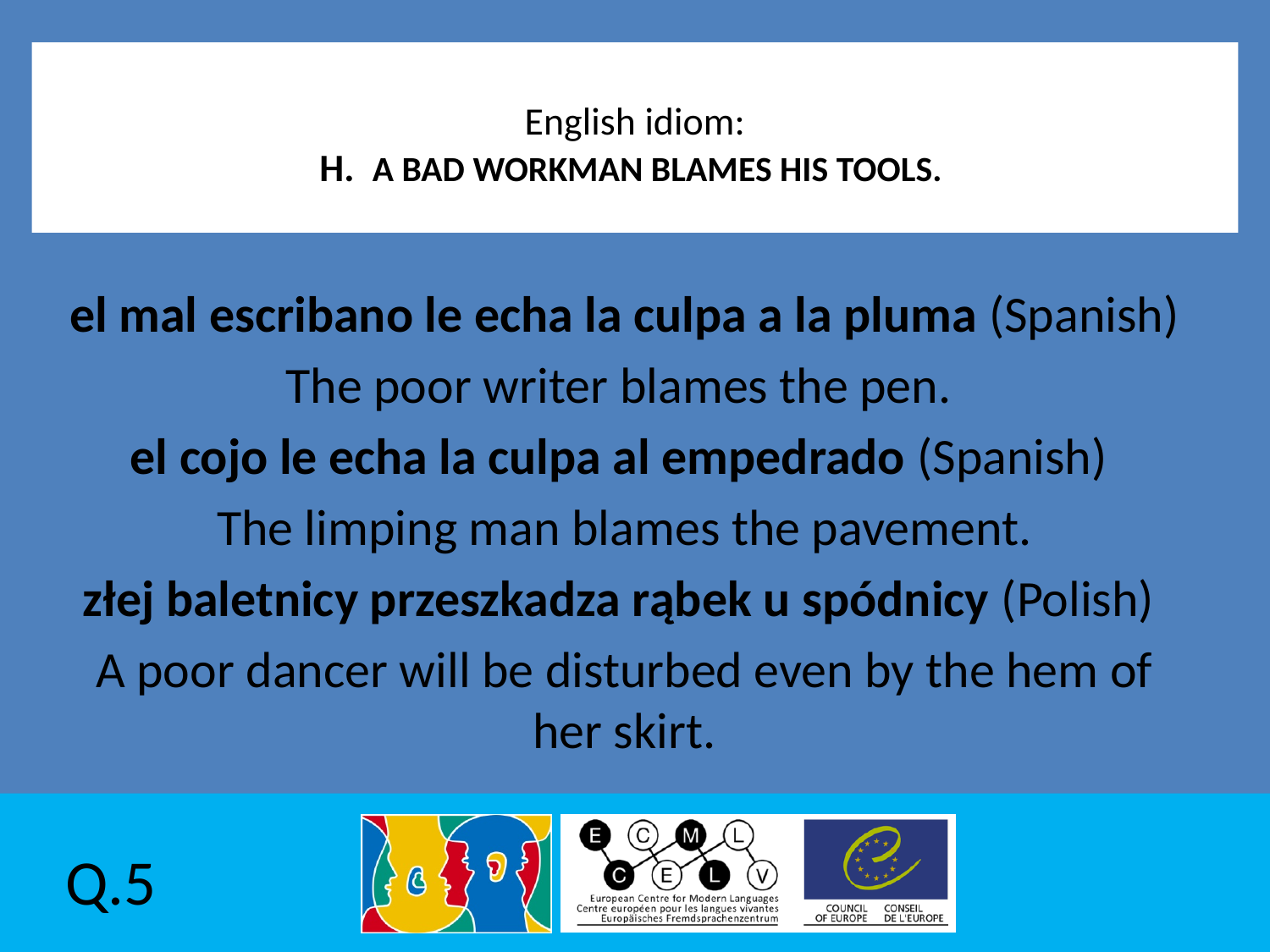

# English idiom: H.  A BAD WORKMAN BLAMES HIS TOOLS.
el mal escribano le echa la culpa a la pluma (Spanish)
The poor writer blames the pen.
el cojo le echa la culpa al empedrado (Spanish)
The limping man blames the pavement.
złej baletnicy przeszkadza rąbek u spódnicy (Polish)
A poor dancer will be disturbed even by the hem of her skirt.
Q.5